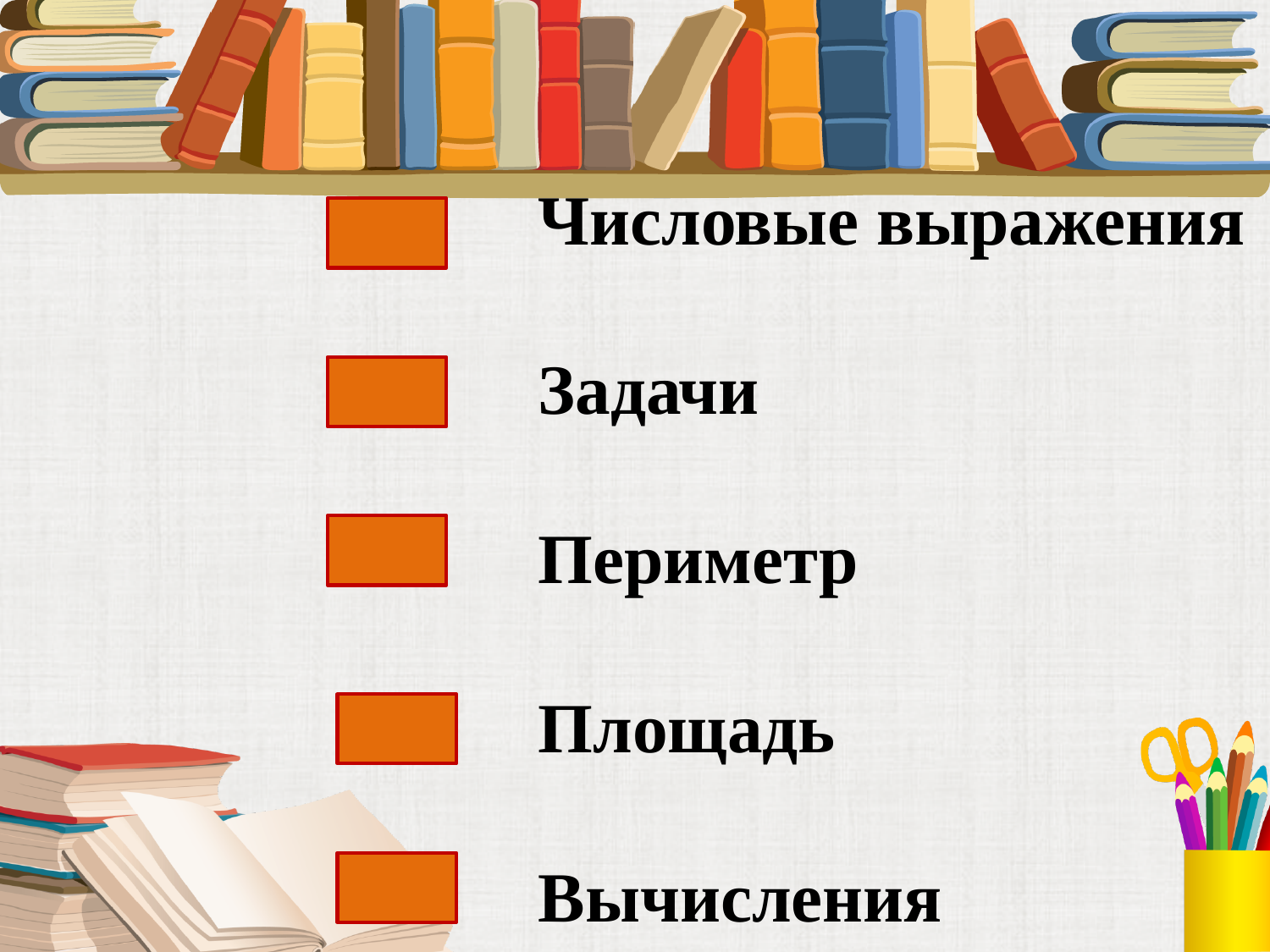

#
Числовые выражения

Задачи

Периметр

Площадь

Вычисления